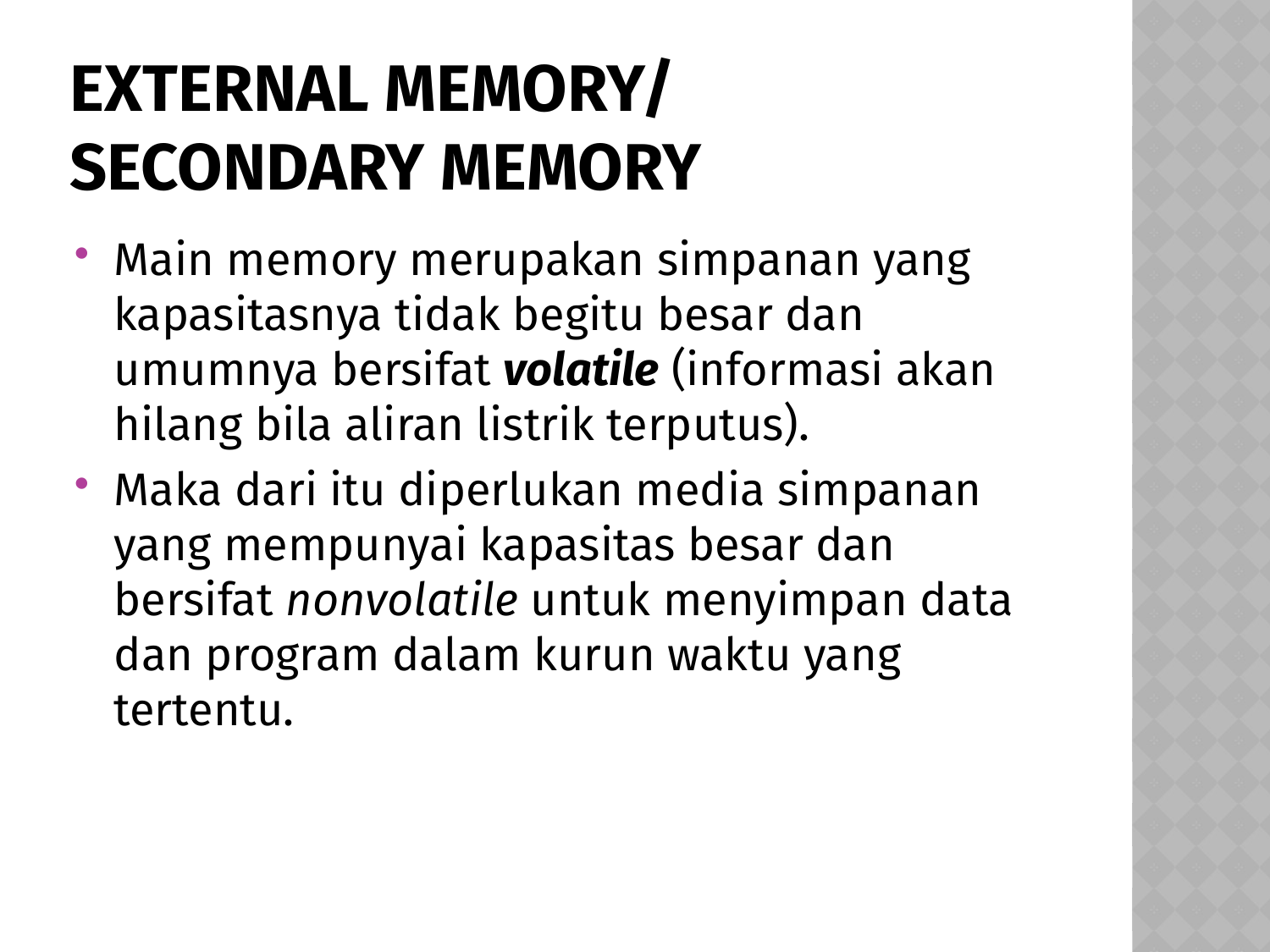

# external memory/ secondary memory
Main memory merupakan simpanan yang kapasitasnya tidak begitu besar dan umumnya bersifat volatile (informasi akan hilang bila aliran listrik terputus).
Maka dari itu diperlukan media simpanan yang mempunyai kapasitas besar dan bersifat nonvolatile untuk menyimpan data dan program dalam kurun waktu yang tertentu.